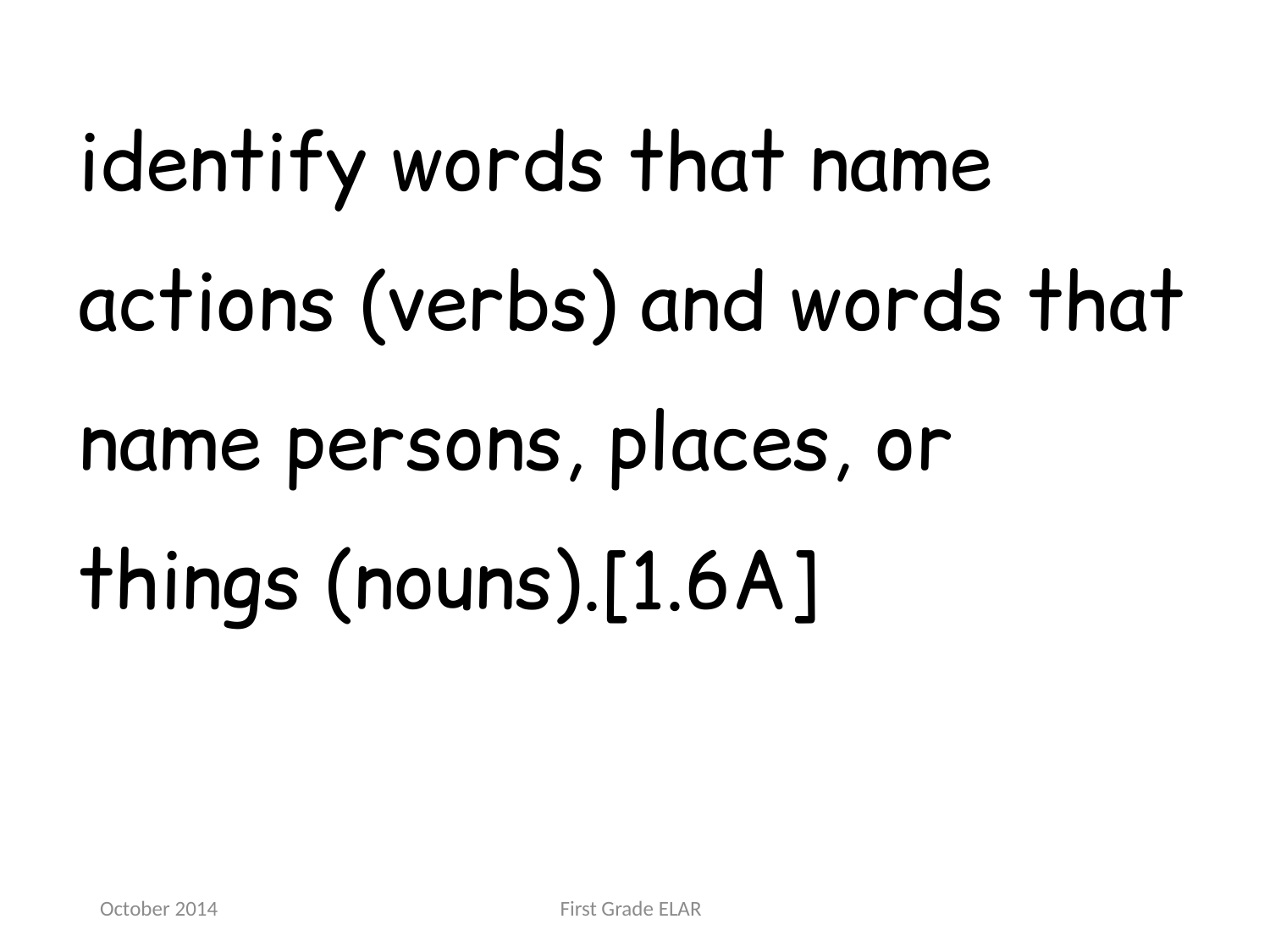

identify words that name actions (verbs) and words that name persons, places, or things (nouns).[1.6A]
October 2014
First Grade ELAR